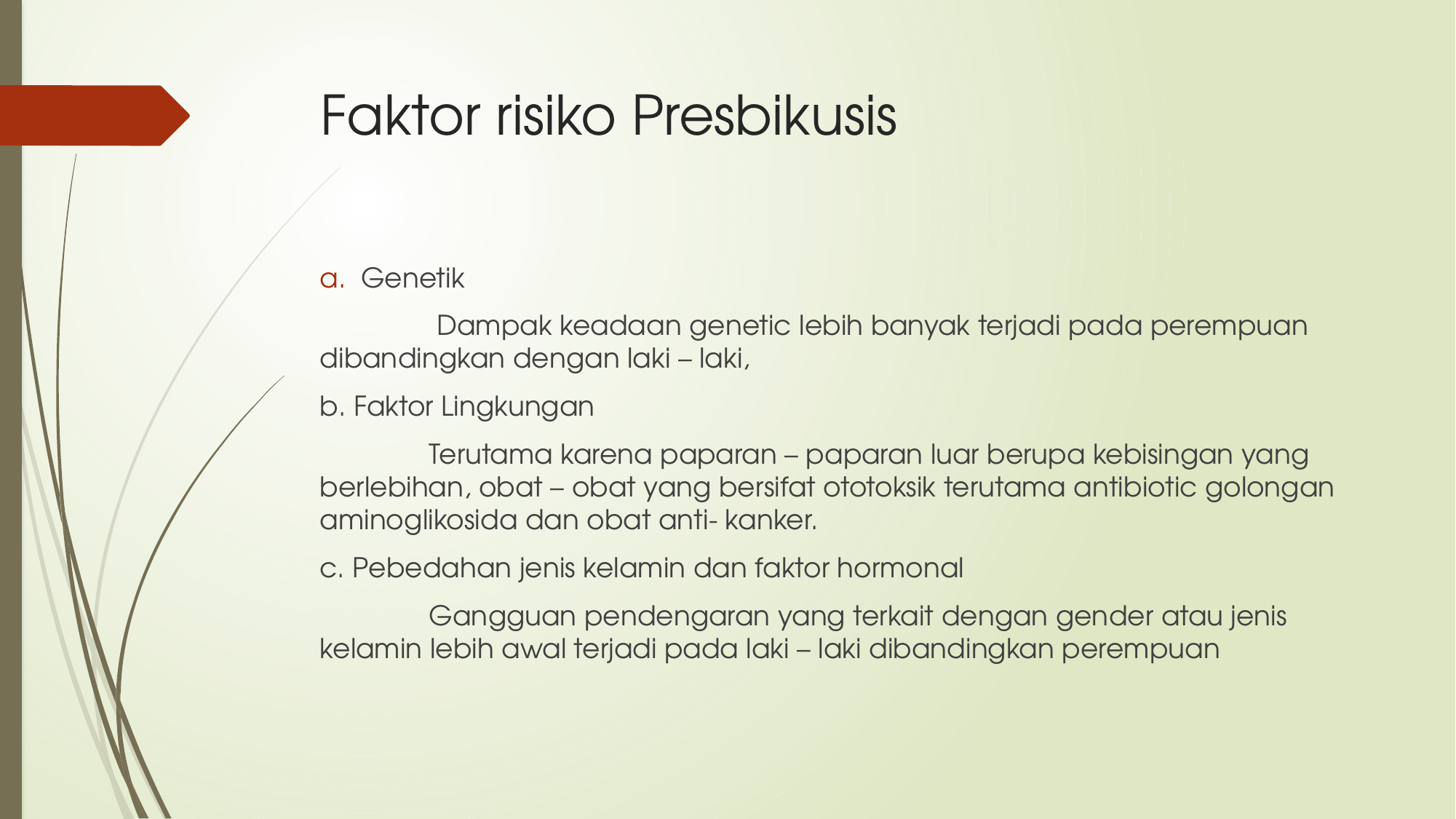

# Faktor risiko Presbikusis
Genetik
	 Dampak keadaan genetic lebih banyak terjadi pada perempuan dibandingkan dengan laki – laki,
b. Faktor Lingkungan
	Terutama karena paparan – paparan luar berupa kebisingan yang berlebihan, obat – obat yang bersifat ototoksik terutama antibiotic golongan aminoglikosida dan obat anti- kanker.
c. Pebedahan jenis kelamin dan faktor hormonal
	Gangguan pendengaran yang terkait dengan gender atau jenis kelamin lebih awal terjadi pada laki – laki dibandingkan perempuan